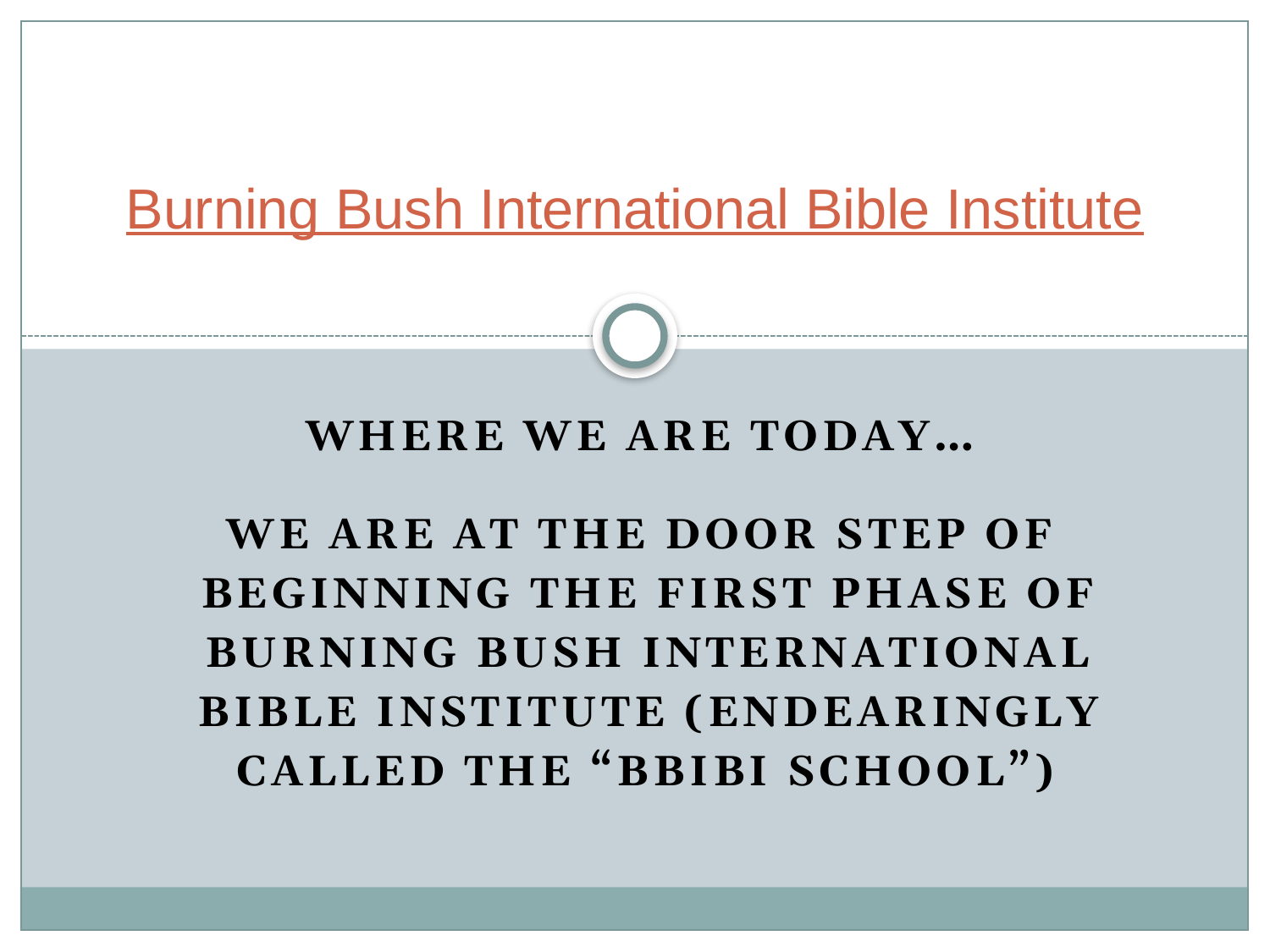

# Burning Bush International Bible Institute
Where we are today…

We are at the door step of
 beginning the first phase of
 Burning Bush International
 Bible Institute (endearingly
 called the “BBIBI School”)